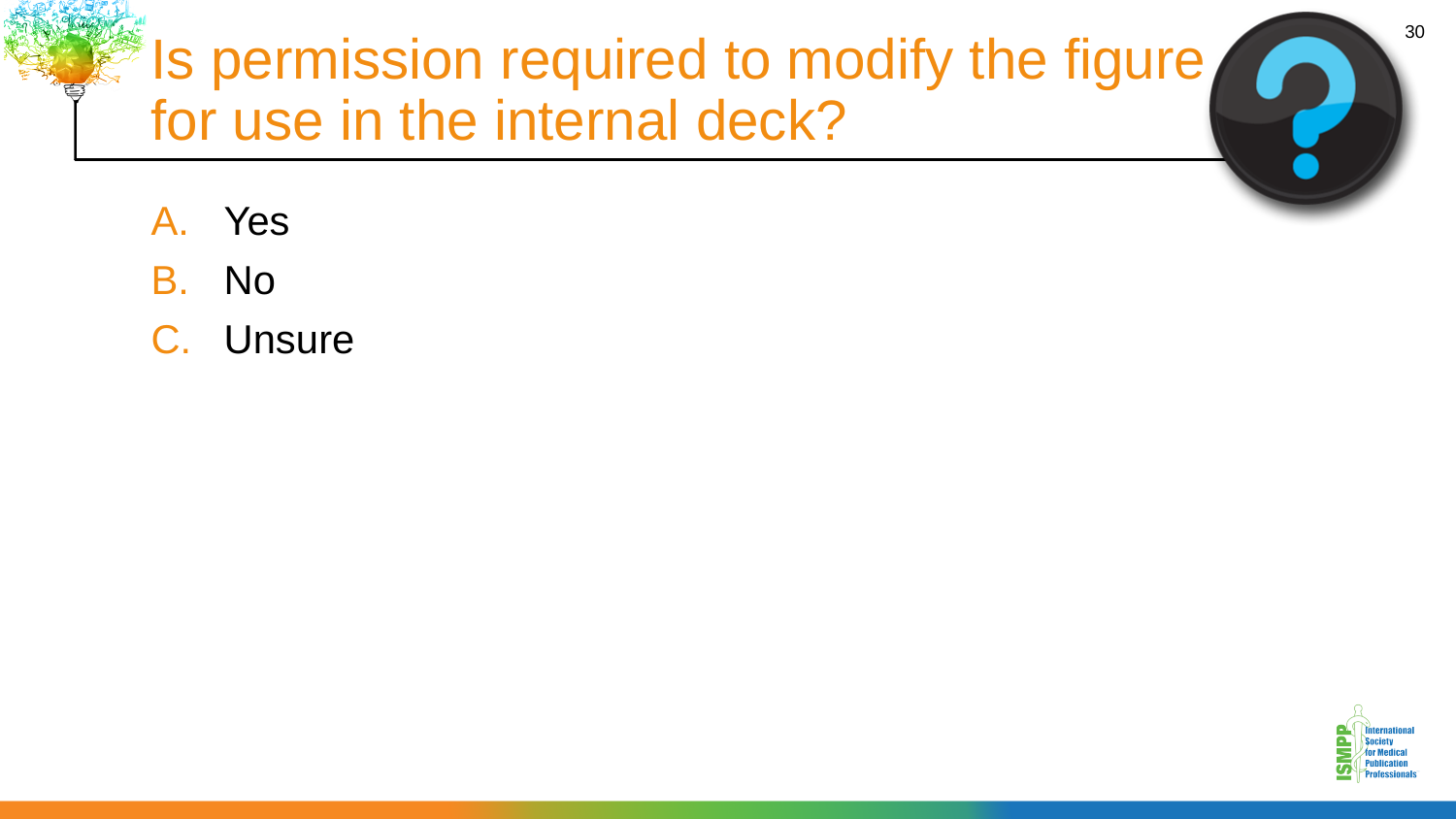

# Is permission required to modify the figure for use in the internal deck?
30
Yes
No
Unsure